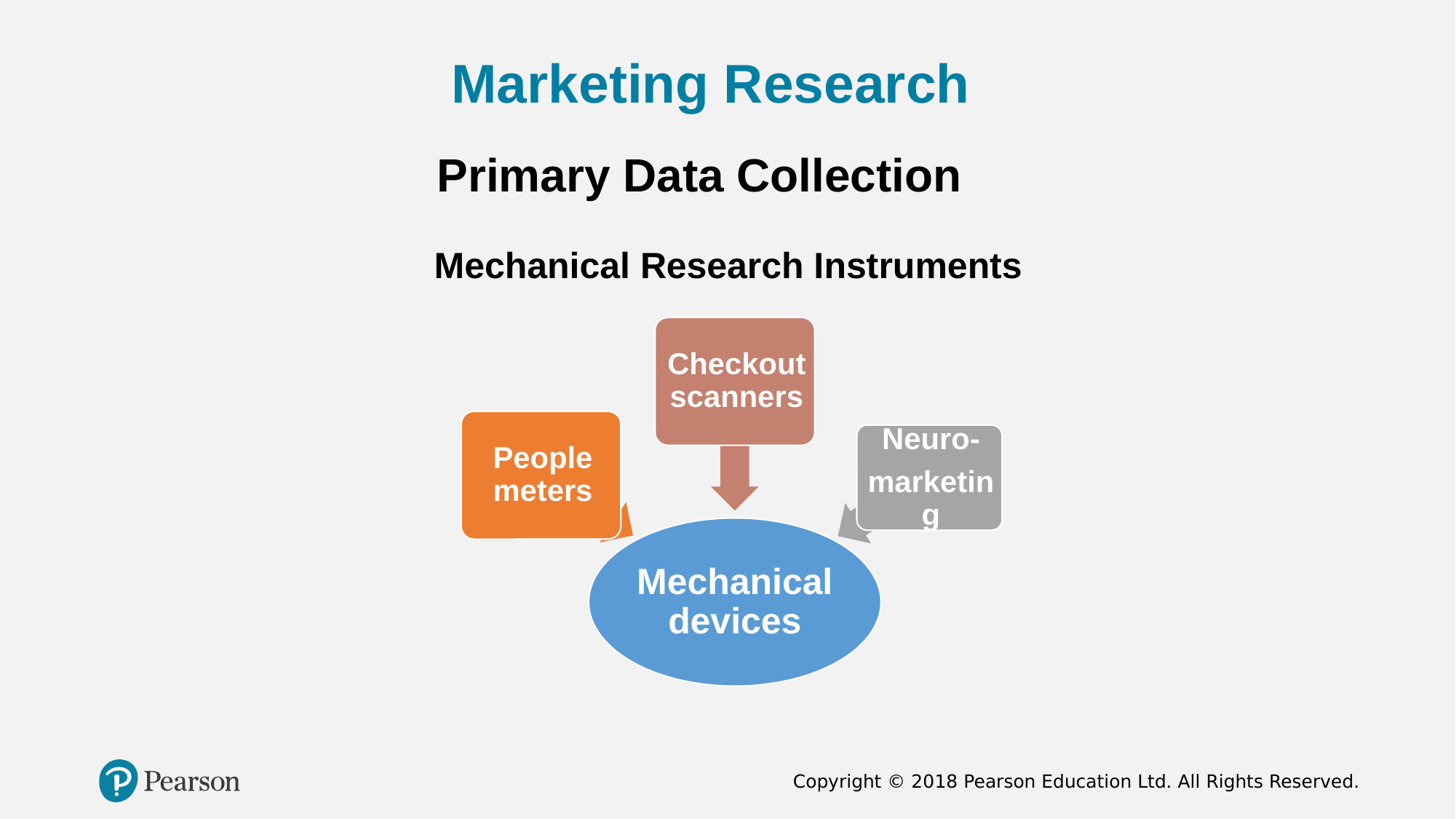

# Marketing Research
Primary Data Collection

Mechanical Research Instruments

Mechanical devices
People meters
Checkout scanners
Neuro-
marketing